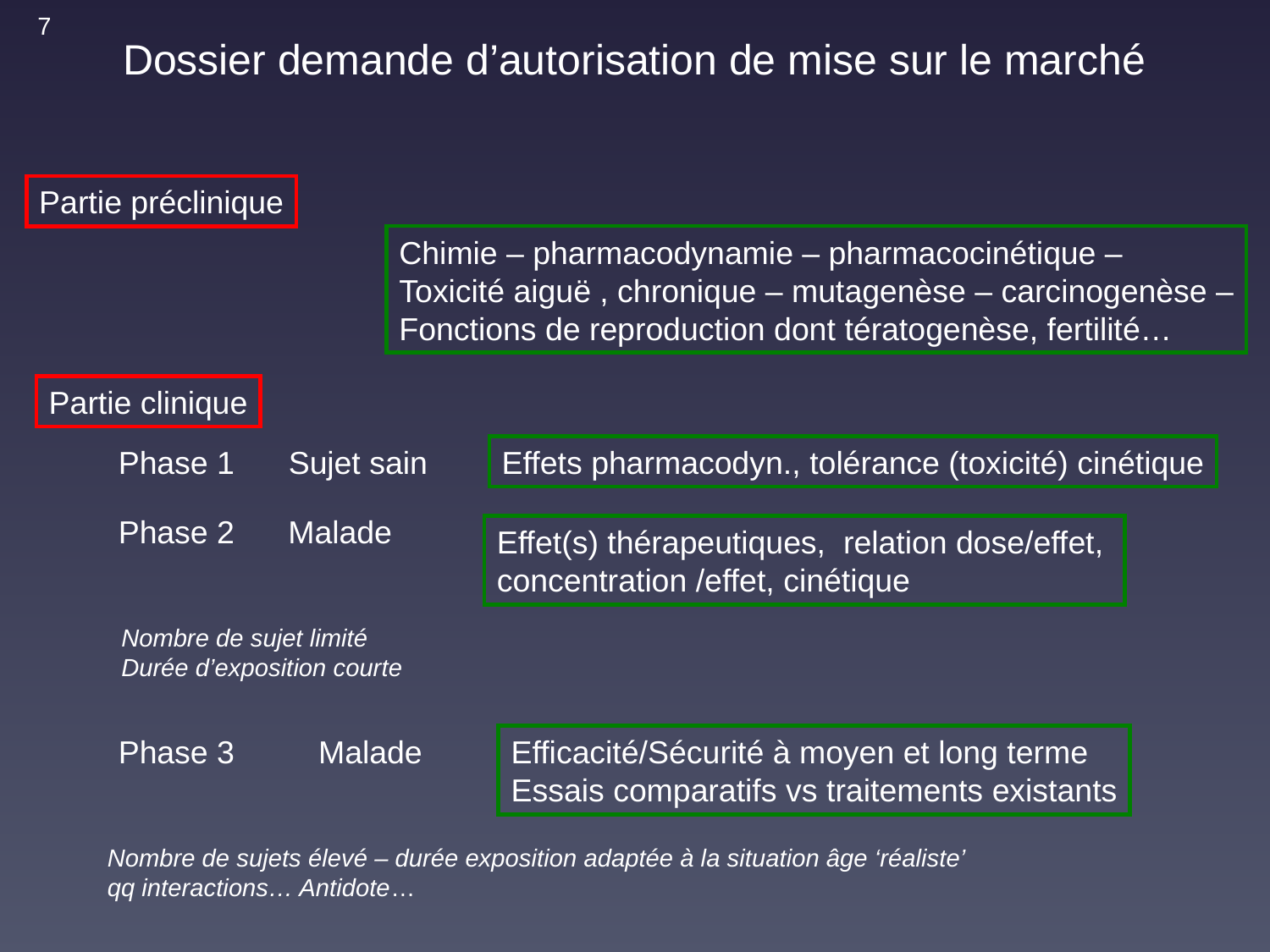

7
Dossier demande d’autorisation de mise sur le marché
Partie préclinique
Chimie – pharmacodynamie – pharmacocinétique –
Toxicité aiguë , chronique – mutagenèse – carcinogenèse –
Fonctions de reproduction dont tératogenèse, fertilité…
Partie clinique
Phase 1
Sujet sain
Effets pharmacodyn., tolérance (toxicité) cinétique
Phase 2
Malade
Effet(s) thérapeutiques,  relation dose/effet,
concentration /effet, cinétique
Nombre de sujet limité
Durée d’exposition courte
Phase 3
Malade
Efficacité/Sécurité à moyen et long terme
Essais comparatifs vs traitements existants
Nombre de sujets élevé – durée exposition adaptée à la situation âge ‘réaliste’
qq interactions… Antidote…